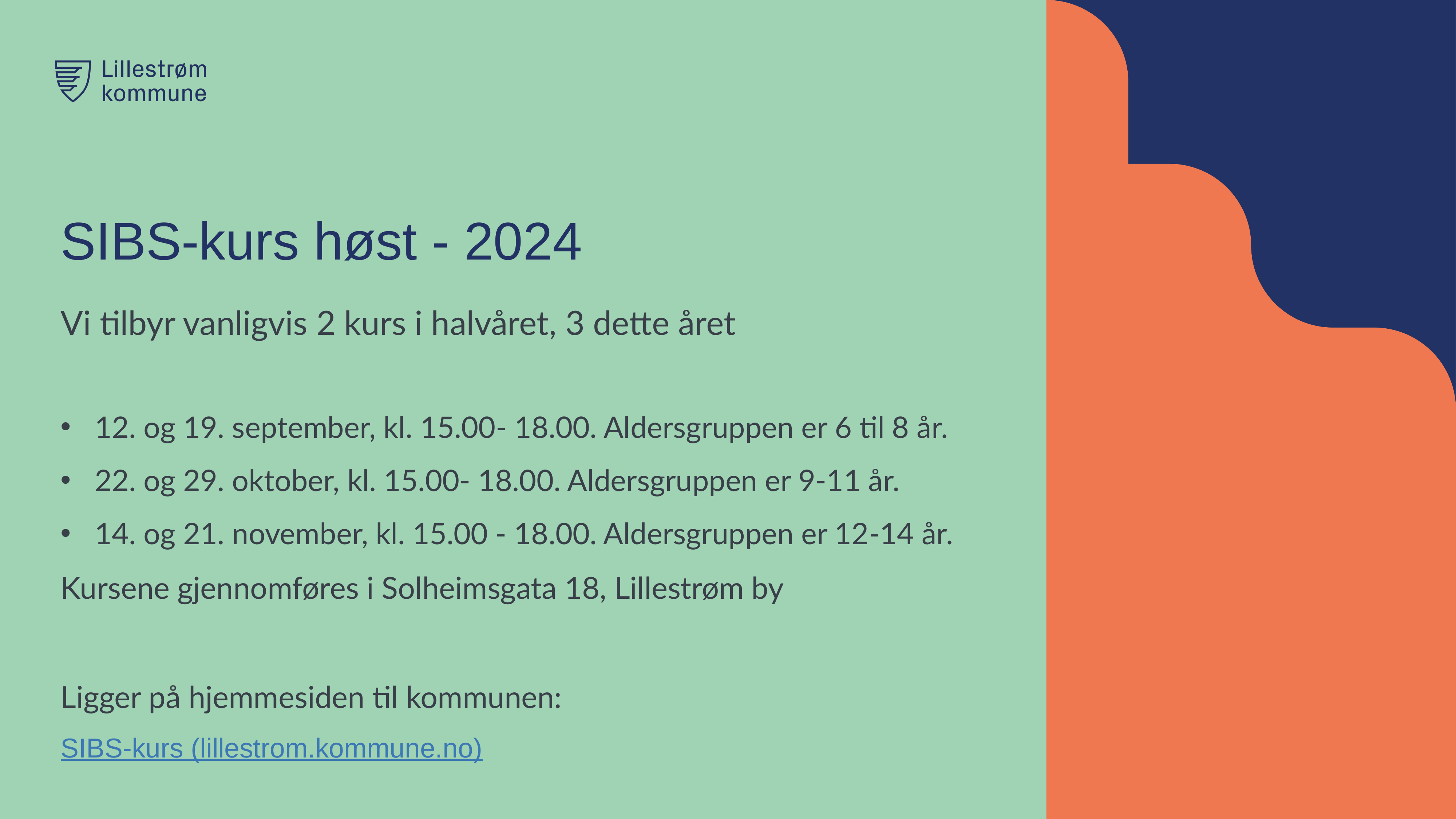

# SIBS-kurs høst - 2024
Vi tilbyr vanligvis 2 kurs i halvåret​, 3 dette året

12. og 19. september, kl. 15.00- 18.00. Aldersgruppen er 6 til 8 år.
22. og 29. oktober, kl. 15.00- 18.00. Aldersgruppen er 9-11 år.
14. og 21. november, kl. 15.00 - 18.00. Aldersgruppen er 12-14 år.
Kursene gjennomføres i Solheimsgata 18, Lillestrøm by

Ligger på hjemmesiden til kommunen:
SIBS-kurs (lillestrom.kommune.no)